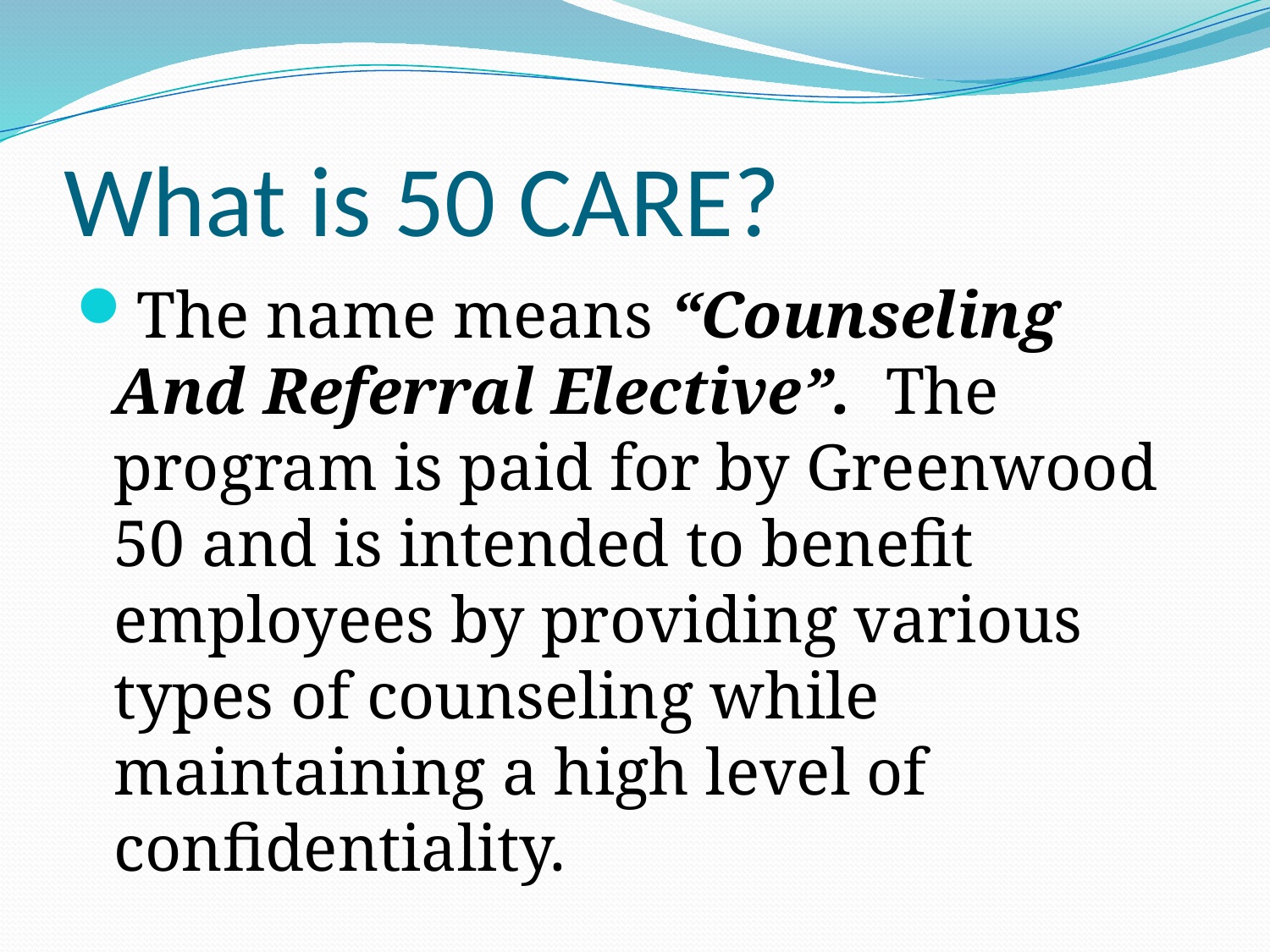

# What is 50 CARE?
The name means “Counseling And Referral Elective”.  The program is paid for by Greenwood 50 and is intended to benefit employees by providing various types of counseling while maintaining a high level of confidentiality.